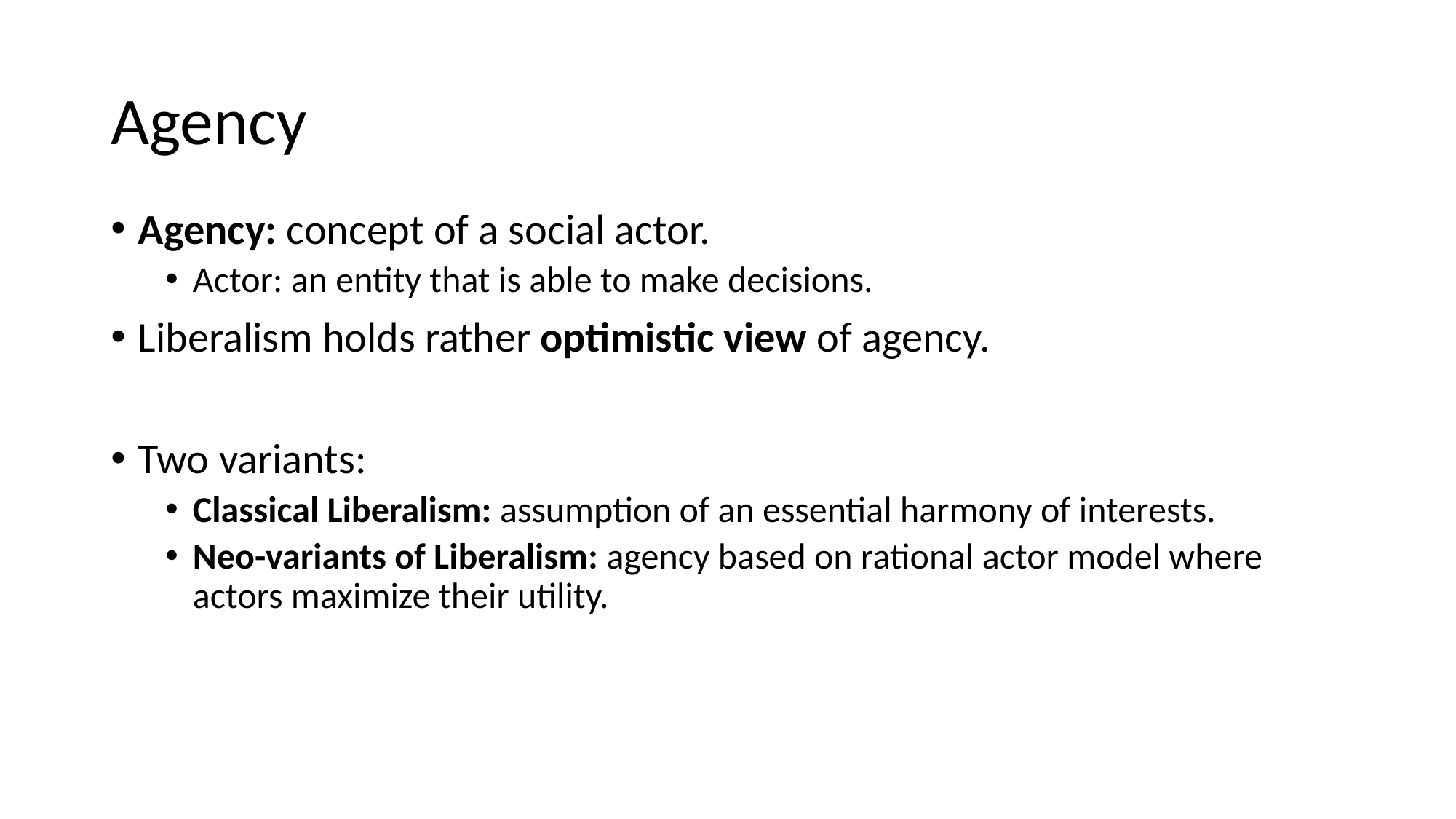

# Agency
Agency: concept of a social actor.
Actor: an entity that is able to make decisions.
Liberalism holds rather optimistic view of agency.

Two variants:
Classical Liberalism: assumption of an essential harmony of interests.
Neo-variants of Liberalism: agency based on rational actor model where actors maximize their utility.